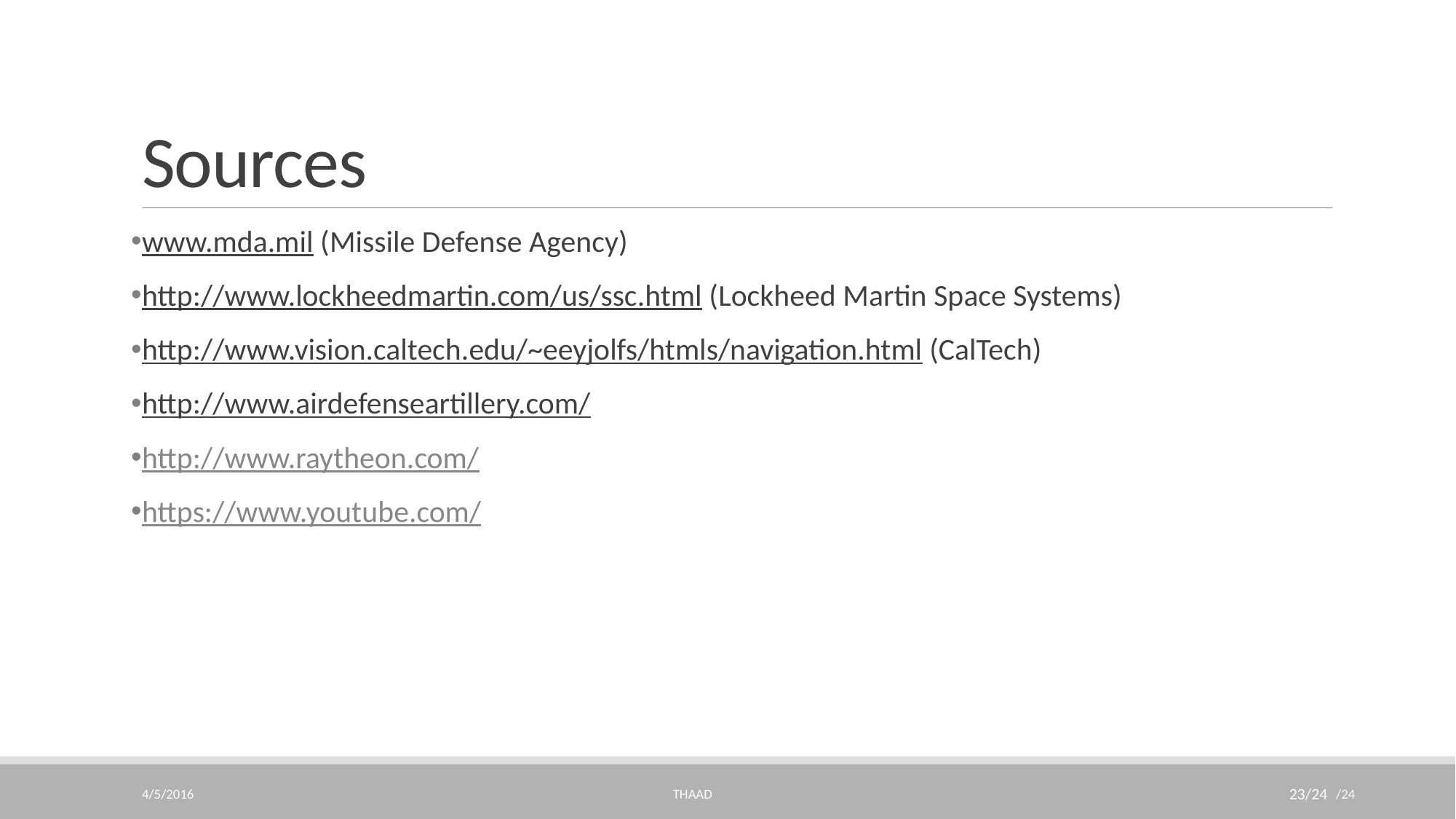

# Sources
www.mda.mil (Missile Defense Agency)
http://www.lockheedmartin.com/us/ssc.html (Lockheed Martin Space Systems)
http://www.vision.caltech.edu/~eeyjolfs/htmls/navigation.html (CalTech)
http://www.airdefenseartillery.com/
http://www.raytheon.com/
https://www.youtube.com/

4/5/2016
THAAD                                                                                                                                                                                                          /24
23